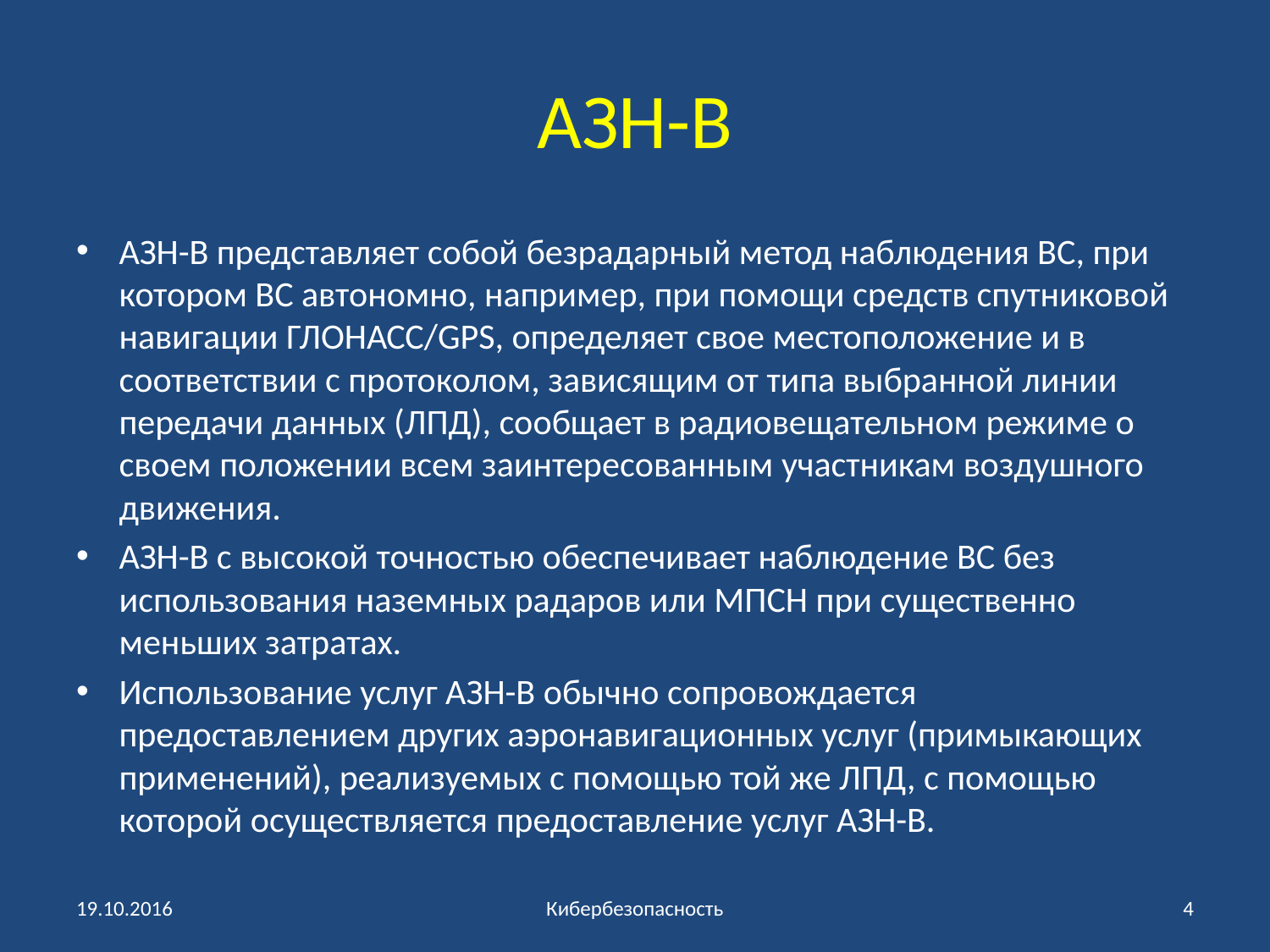

# АЗН-В
АЗН-В представляет собой безрадарный метод наблюдения ВС, при котором ВС автономно, например, при помощи средств спутниковой навигации ГЛОНАСС/GPS, определяет свое местоположение и в соответствии с протоколом, зависящим от типа выбранной линии передачи данных (ЛПД), сообщает в радиовещательном режиме о своем положении всем заинтересованным участникам воздушного движения.
АЗН-В с высокой точностью обеспечивает наблюдение ВС без использования наземных радаров или МПСН при существенно меньших затратах.
Использование услуг АЗН-В обычно сопровождается предоставлением других аэронавигационных услуг (примыкающих применений), реализуемых с помощью той же ЛПД, с помощью которой осуществляется предоставление услуг АЗН-В.

19.10.2016
Кибербезопасность
4